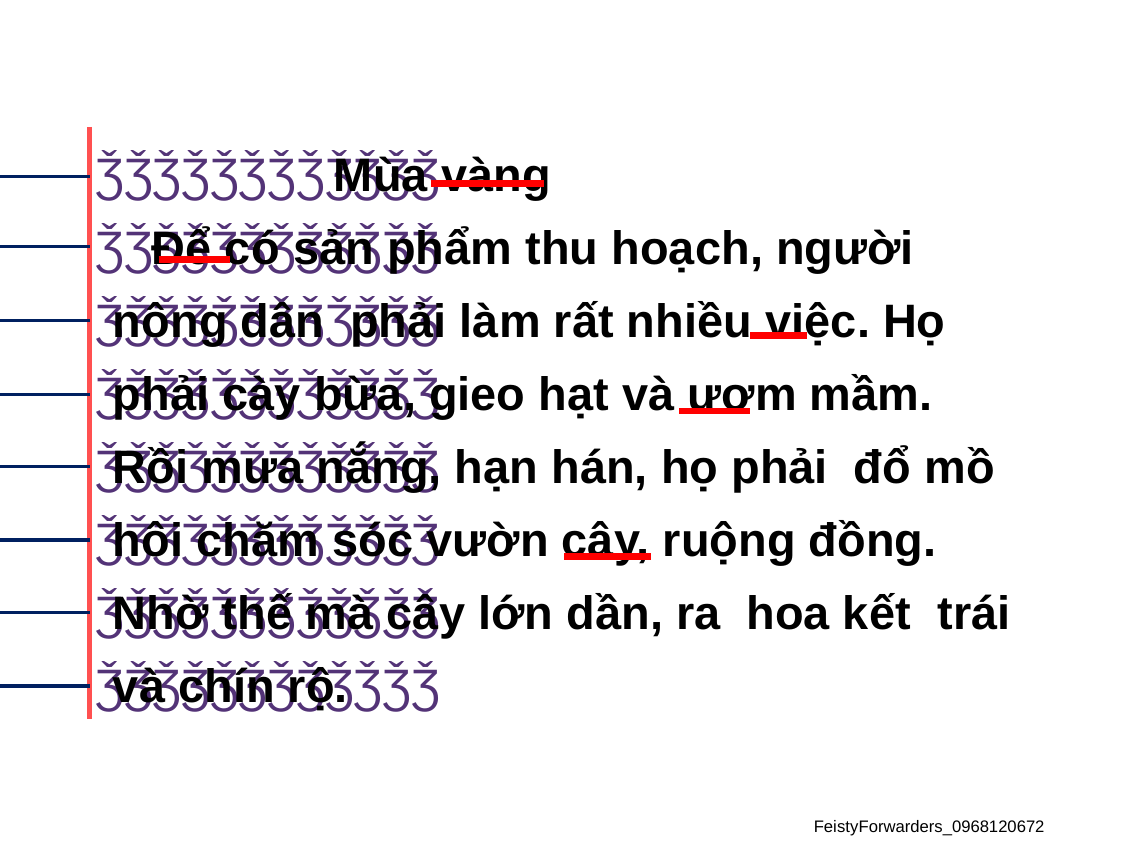

ǮǮǮǮǮǮǮǮǮǮǮǮ
ǮǮǮǮǮǮǮǮǮǮǮǮ
ǮǮǮǮǮǮǮǮǮǮǮǮ
ǮǮǮǮǮǮǮǮǮǮǮǮ
ǮǮǮǮǮǮǮǮǮǮǮǮ
ǮǮǮǮǮǮǮǮǮǮǮǮ
ǮǮǮǮǮǮǮǮǮǮǮǮ
ǮǮǮǮǮǮǮǮǮǮǮǮ
                 Mùa vàng
   Để có sản phẩm thu hoạch, người nông dân  phải làm rất nhiều việc. Họ phải cày bừa, gieo hạt và ươm mầm. Rồi mưa nắng, hạn hán, họ phải  đổ mồ hôi chăm sóc vườn cây, ruộng đồng. Nhờ thế mà cây lớn dần, ra  hoa kết  trái và chín rộ.